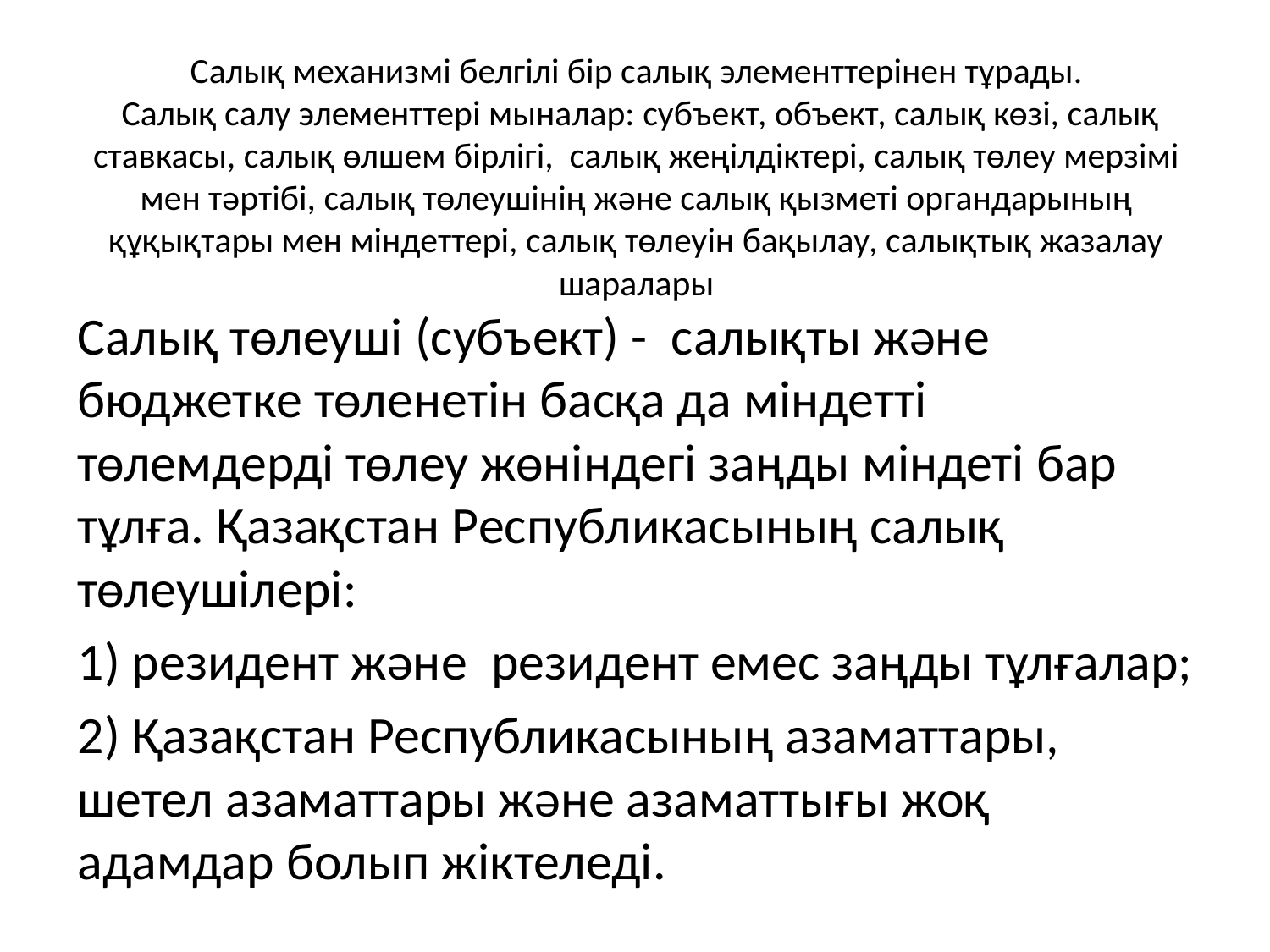

# Салық механизмі белгілі бір салық элементтерінен тұрады. Салық салу элементтері мыналар: субъект, объект, салық көзі, салық ставкасы, салық өлшем бірлігі,  салық жеңілдіктері, салық төлеу мерзімі мен тәртібі, салық төлеушінің және салық қызметі органдарының құқықтары мен міндеттері, салық төлеуін бақылау, салықтық жазалау шаралары
Салық төлеуші (субъект) -  салықты және бюджетке төленетін басқа да міндетті төлемдерді төлеу жөніндегі заңды міндеті бар тұлға. Қазақстан Республикасының салық төлеушілері:
1) резидент және  резидент емес заңды тұлғалар;
2) Қазақстан Республикасының азаматтары, шетел азаматтары және азаматтығы жоқ адамдар болып жіктеледі.